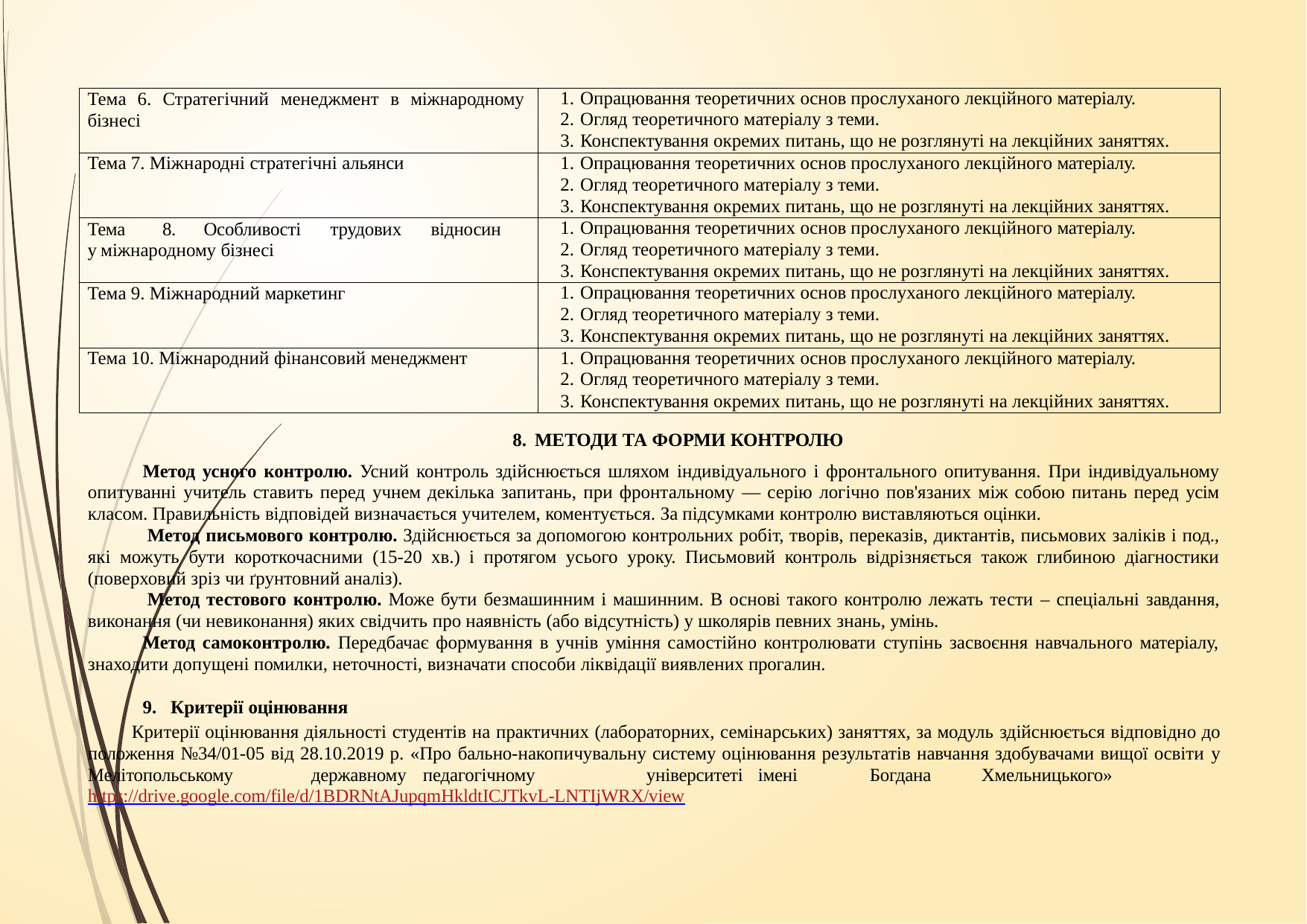

| Тема 6. Стратегічний менеджмент в міжнародному бізнесі | Опрацювання теоретичних основ прослуханого лекційного матеріалу. Огляд теоретичного матеріалу з теми. Конспектування окремих питань, що не розглянуті на лекційних заняттях. |
| --- | --- |
| Тема 7. Міжнародні стратегічні альянси | Опрацювання теоретичних основ прослуханого лекційного матеріалу. Огляд теоретичного матеріалу з теми. Конспектування окремих питань, що не розглянуті на лекційних заняттях. |
| Тема 8. Особливості трудових відносин у міжнародному бізнесі | Опрацювання теоретичних основ прослуханого лекційного матеріалу. Огляд теоретичного матеріалу з теми. Конспектування окремих питань, що не розглянуті на лекційних заняттях. |
| Тема 9. Міжнародний маркетинг | Опрацювання теоретичних основ прослуханого лекційного матеріалу. Огляд теоретичного матеріалу з теми. Конспектування окремих питань, що не розглянуті на лекційних заняттях. |
| Тема 10. Міжнародний фінансовий менеджмент | Опрацювання теоретичних основ прослуханого лекційного матеріалу. Огляд теоретичного матеріалу з теми. Конспектування окремих питань, що не розглянуті на лекційних заняттях. |
МЕТОДИ ТА ФОРМИ КОНТРОЛЮ
Метод усного контролю. Усний контроль здійснюється шляхом індивідуального і фронтального опитування. При індивідуальному опитуванні учитель ставить перед учнем декілька запитань, при фронтальному — серію логічно пов'язаних між собою питань перед усім класом. Правильність відповідей визначається учителем, коментується. За підсумками контролю виставляються оцінки.
Метод письмового контролю. Здійснюється за допомогою контрольних робіт, творів, переказів, диктантів, письмових заліків і под., які можуть бути короткочасними (15-20 хв.) і протягом усього уроку. Письмовий контроль відрізняється також глибиною діагностики (поверховий зріз чи ґрунтовний аналіз).
Метод тестового контролю. Може бути безмашинним і машинним. В основі такого контролю лежать тести – спеціальні завдання, виконання (чи невиконання) яких свідчить про наявність (або відсутність) у школярів певних знань, умінь.
Метод самоконтролю. Передбачає формування в учнів уміння самостійно контролювати ступінь засвоєння навчального матеріалу, знаходити допущені помилки, неточності, визначати способи ліквідації виявлених прогалин.

Критерії оцінювання
Критерії оцінювання діяльності студентів на практичних (лабораторних, семінарських) заняттях, за модуль здійснюється відповідно до положення №34/01-05 від 28.10.2019 р. «Про бально-накопичувальну систему оцінювання результатів навчання здобувачами вищої освіти у Мелітопольському	державному	педагогічному	університеті	імені	Богдана	Хмельницького» https://drive.google.com/file/d/1BDRNtAJupqmHkldtICJTkvL-LNTIjWRX/view